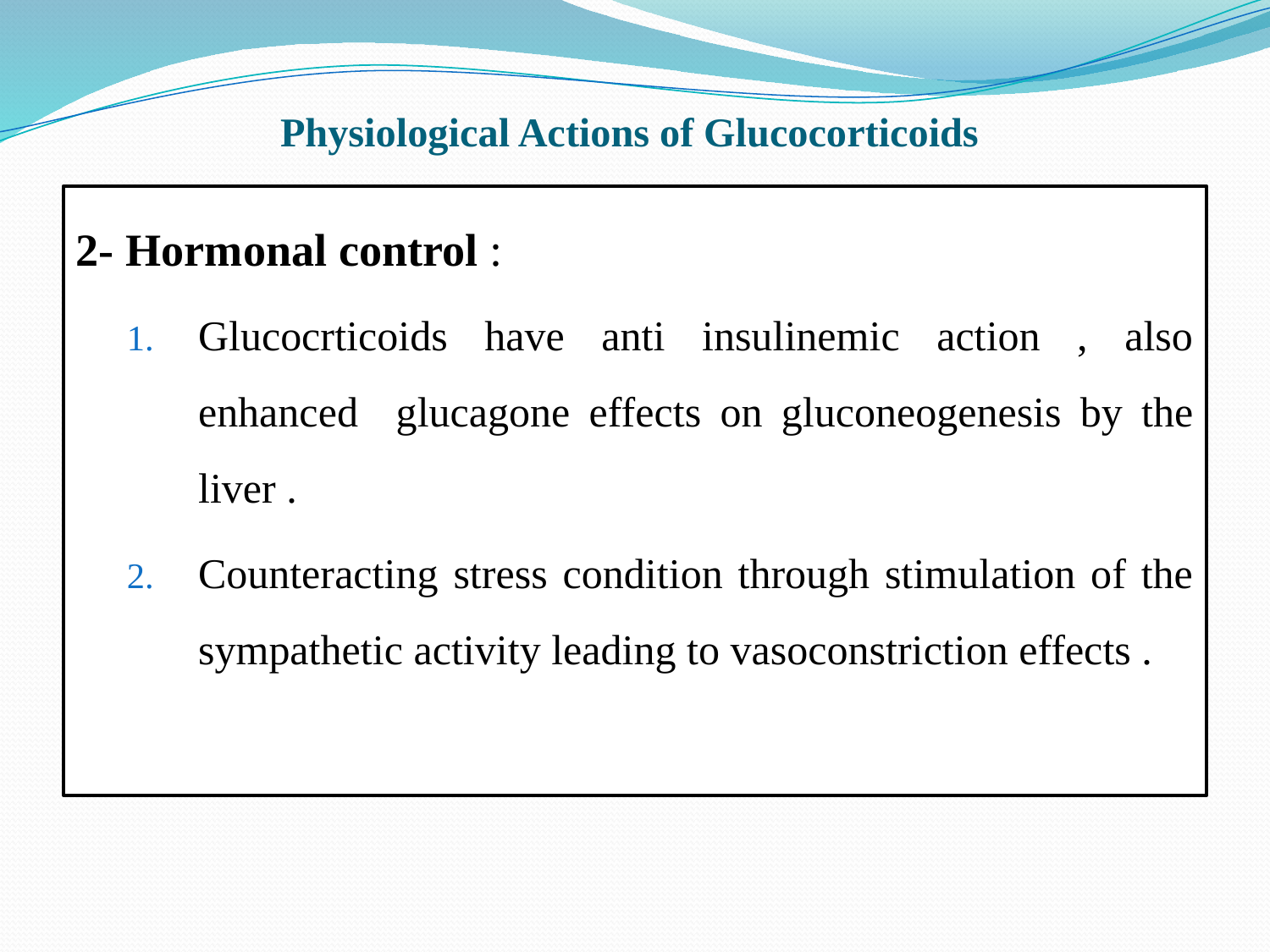

# Physiological Actions of Glucocorticoids
2- Hormonal control :
Glucocrticoids have anti insulinemic action , also enhanced  glucagone effects on gluconeogenesis by the liver .
Counteracting stress condition through stimulation of the sympathetic activity leading to vasoconstriction effects .